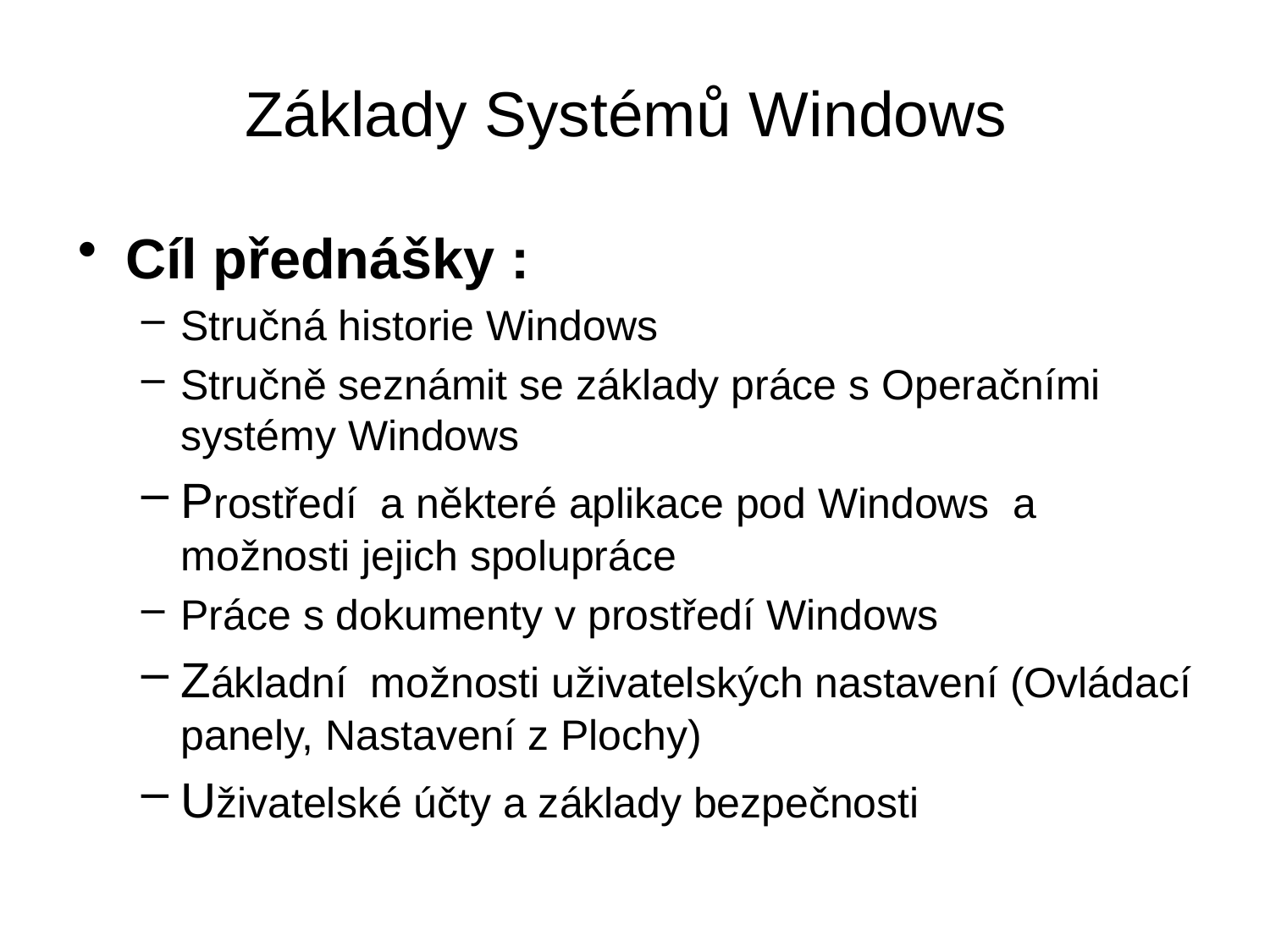

# Základy Systémů Windows
Cíl přednášky :
Stručná historie Windows
Stručně seznámit se základy práce s Operačními systémy Windows
Prostředí  a některé aplikace pod Windows  a možnosti jejich spolupráce
Práce s dokumenty v prostředí Windows
Základní  možnosti uživatelských nastavení (Ovládací panely, Nastavení z Plochy)
Uživatelské účty a základy bezpečnosti
5